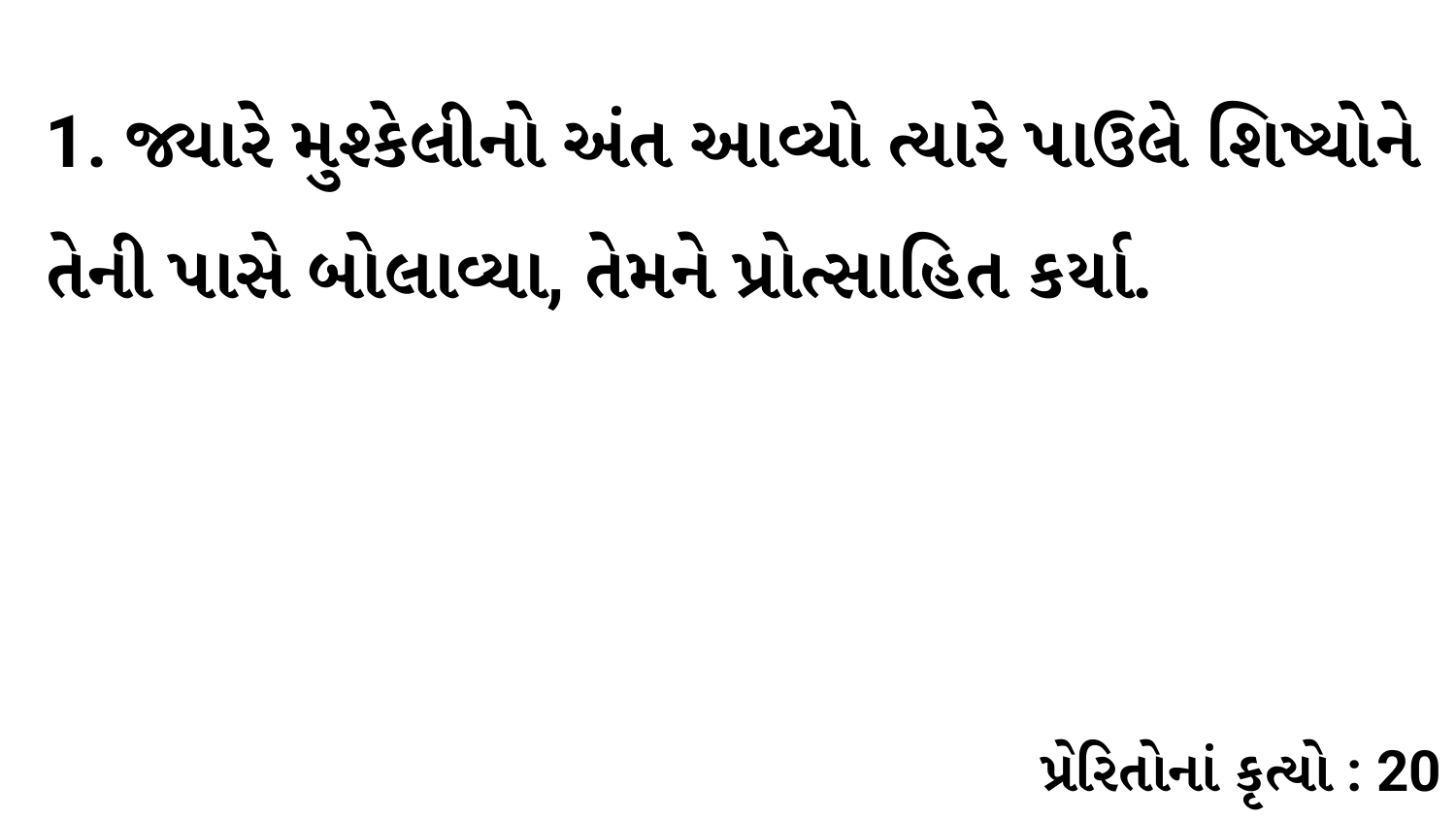

1. જ્યારે મુશ્કેલીનો અંત આવ્યો ત્યારે પાઉલે શિષ્યોને તેની પાસે બોલાવ્યા, તેમને પ્રોત્સાહિત કર્યા.
પ્રેરિતોનાં કૃત્યો : 20